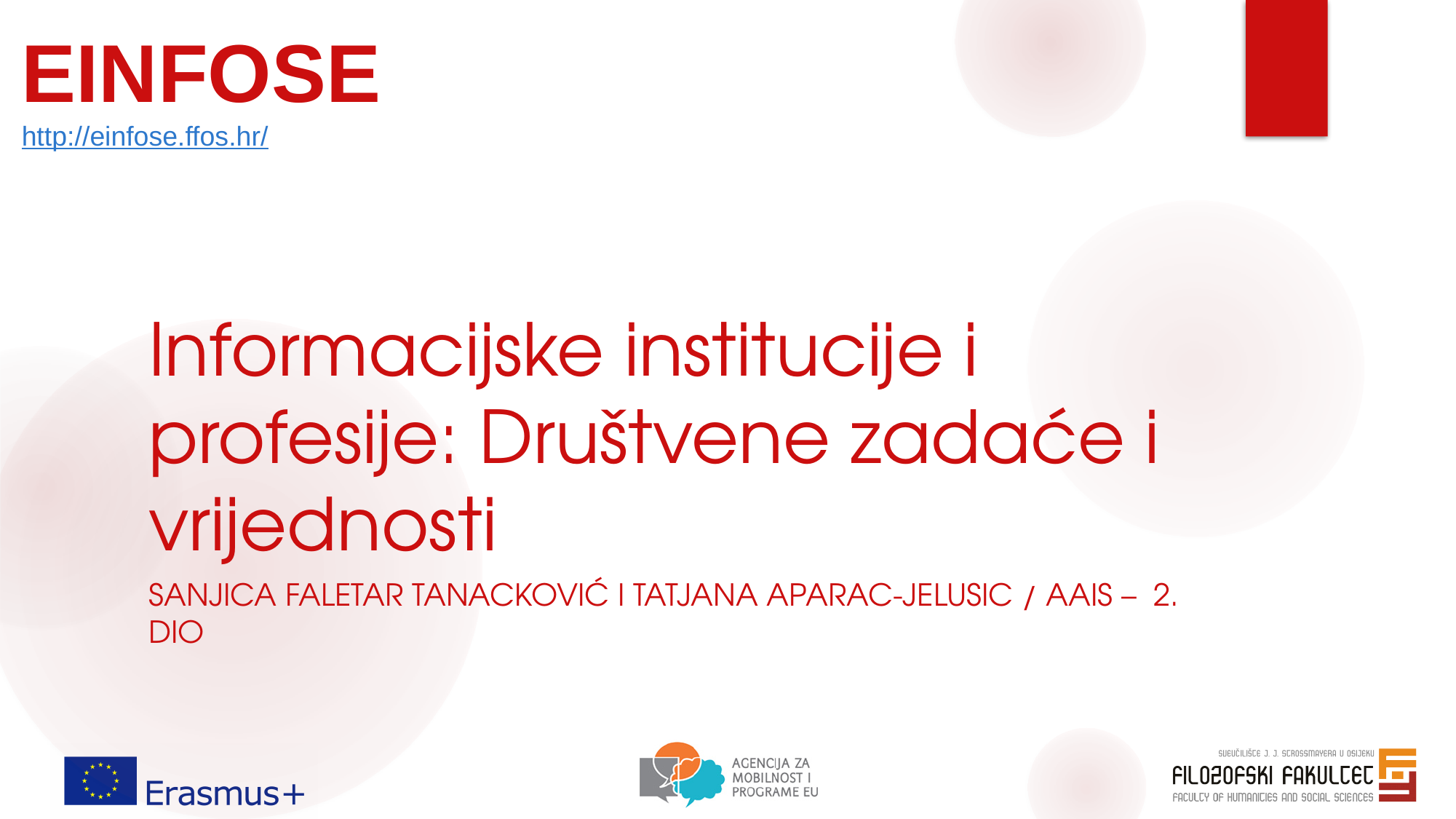

EINFOSE
http://einfose.ffos.hr/
# Informacijske institucije i profesije: Društvene zadaće i vrijednosti
Sanjica faletar tanacković i Tatjana Aparac-jelusic / AAIS –  2. dio